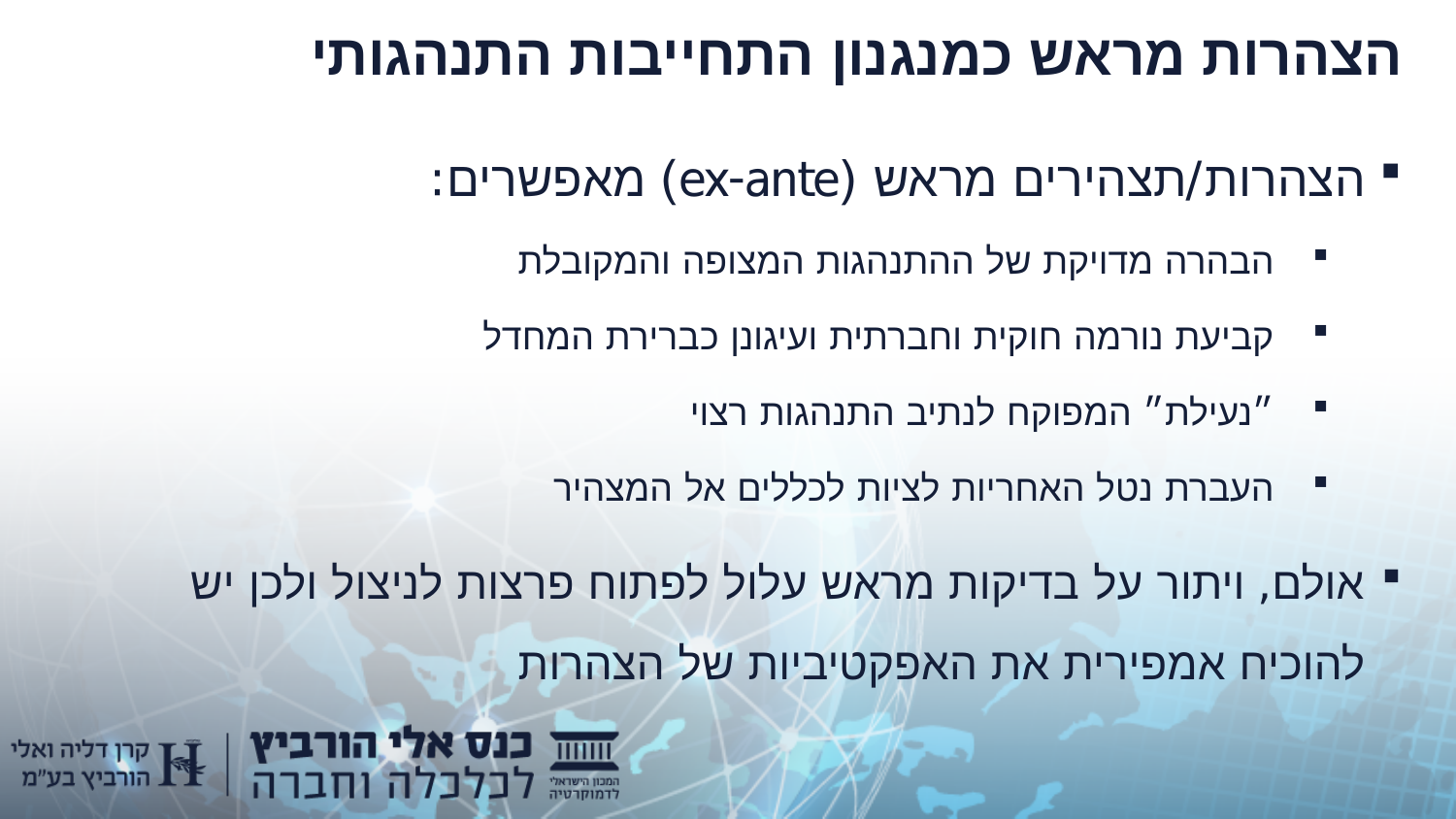

# הצהרות מראש כמנגנון התחייבות התנהגותי
הצהרות/תצהירים מראש (ex-ante) מאפשרים:
הבהרה מדויקת של ההתנהגות המצופה והמקובלת
קביעת נורמה חוקית וחברתית ועיגונן כברירת המחדל
״נעילת״ המפוקח לנתיב התנהגות רצוי
העברת נטל האחריות לציות לכללים אל המצהיר
אולם, ויתור על בדיקות מראש עלול לפתוח פרצות לניצול ולכן יש להוכיח אמפירית את האפקטיביות של הצהרות